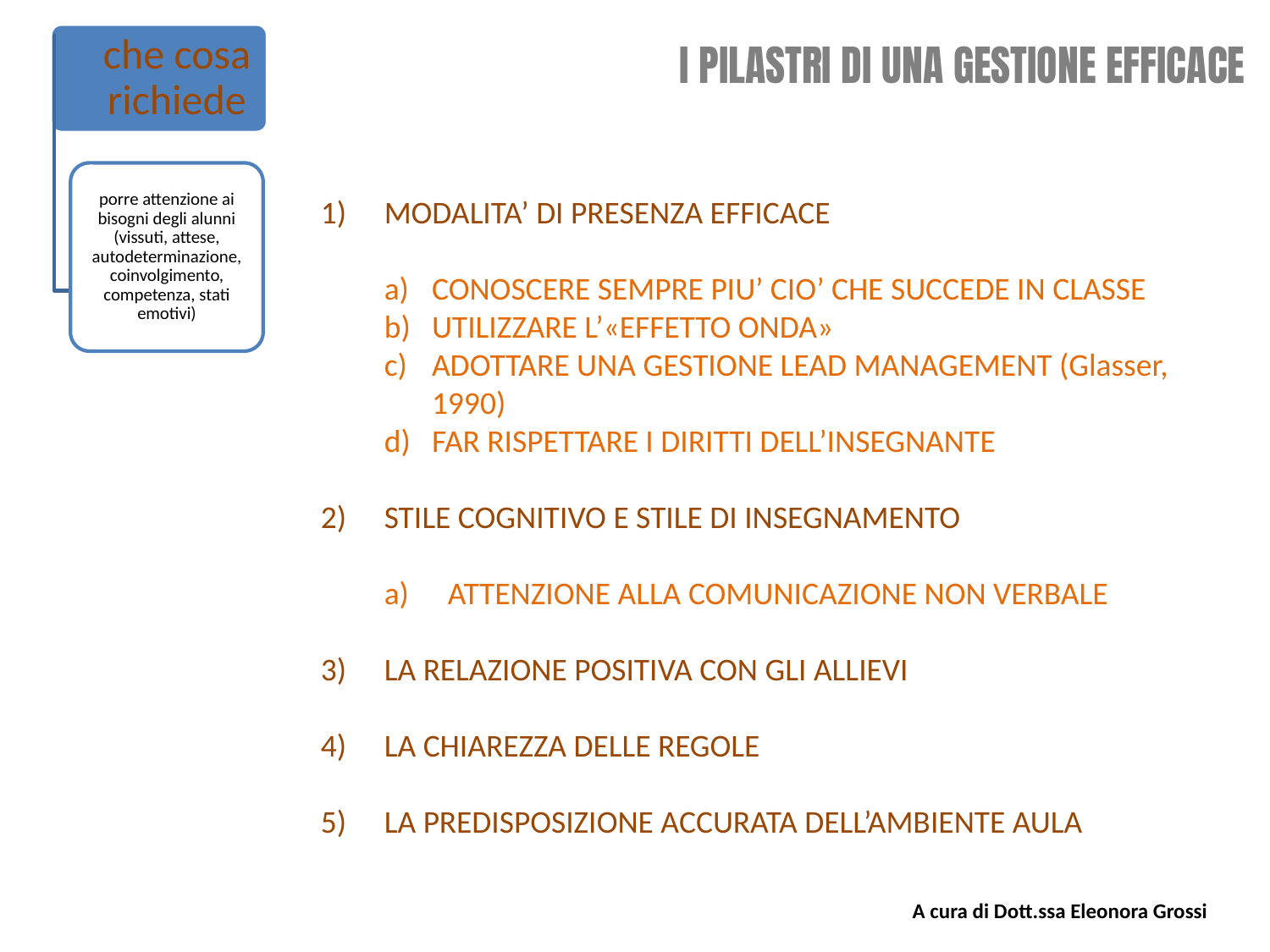

I PILASTRI DI UNA GESTIONE EFFICACE

che cosa richiede

porre attenzione ai bisogni degli alunni (vissuti, attese, autodeterminazione, coinvolgimento, competenza, stati emotivi)
MODALITA’ DI PRESENZA EFFICACE
CONOSCERE SEMPRE PIU’ CIO’ CHE SUCCEDE IN CLASSE
UTILIZZARE L’«EFFETTO ONDA»
ADOTTARE UNA GESTIONE LEAD MANAGEMENT (Glasser, 1990)
FAR RISPETTARE I DIRITTI DELL’INSEGNANTE
STILE COGNITIVO E STILE DI INSEGNAMENTO
ATTENZIONE ALLA COMUNICAZIONE NON VERBALE
LA RELAZIONE POSITIVA CON GLI ALLIEVI
LA CHIAREZZA DELLE REGOLE
LA PREDISPOSIZIONE ACCURATA DELL’AMBIENTE AULA

#
A cura di Dott.ssa Eleonora Grossi